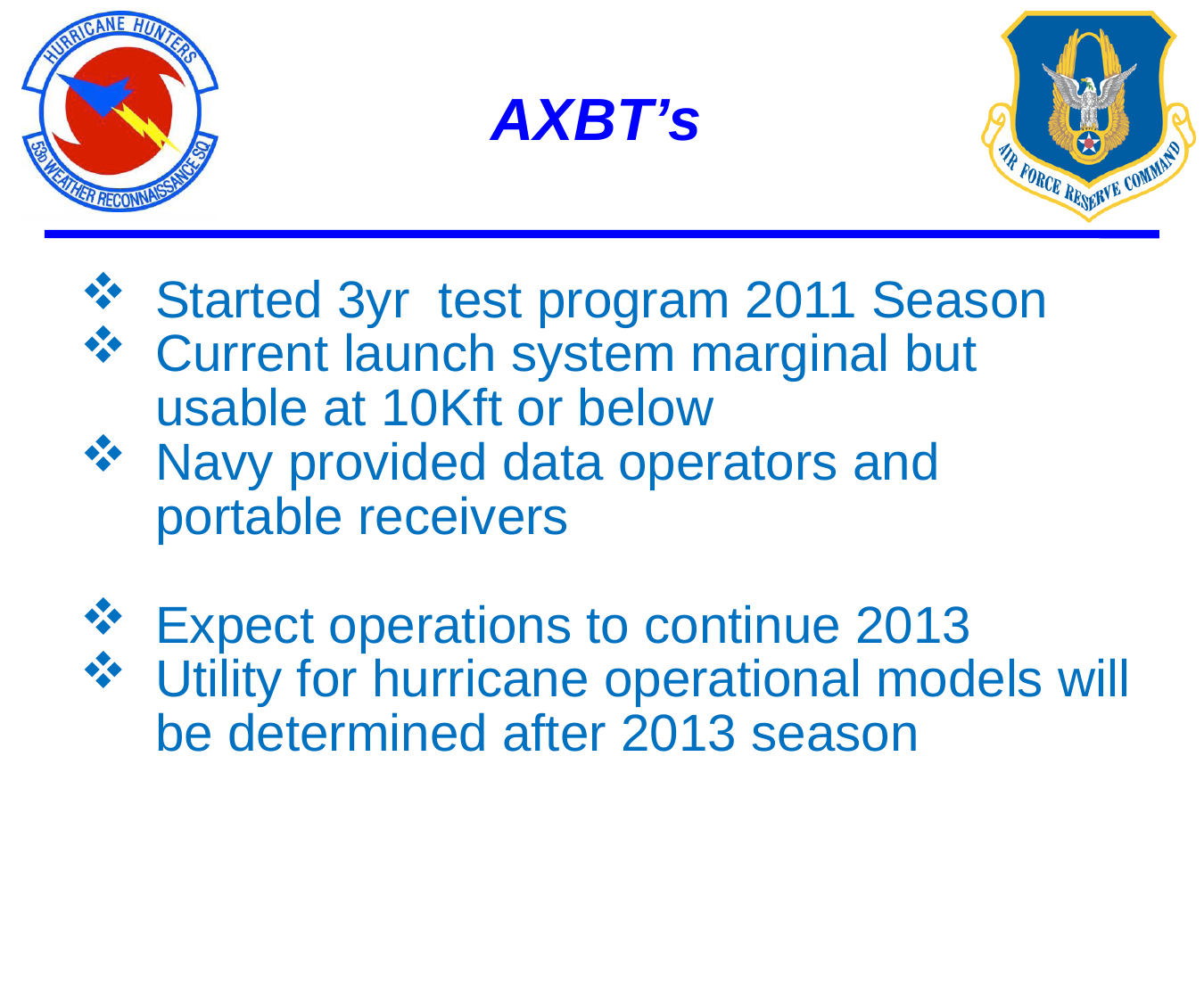

# AXBT’s
Started 3yr  test program 2011 Season
Current launch system marginal but usable at 10Kft or below
Navy provided data operators and portable receivers

Expect operations to continue 2013
Utility for hurricane operational models will be determined after 2013 season